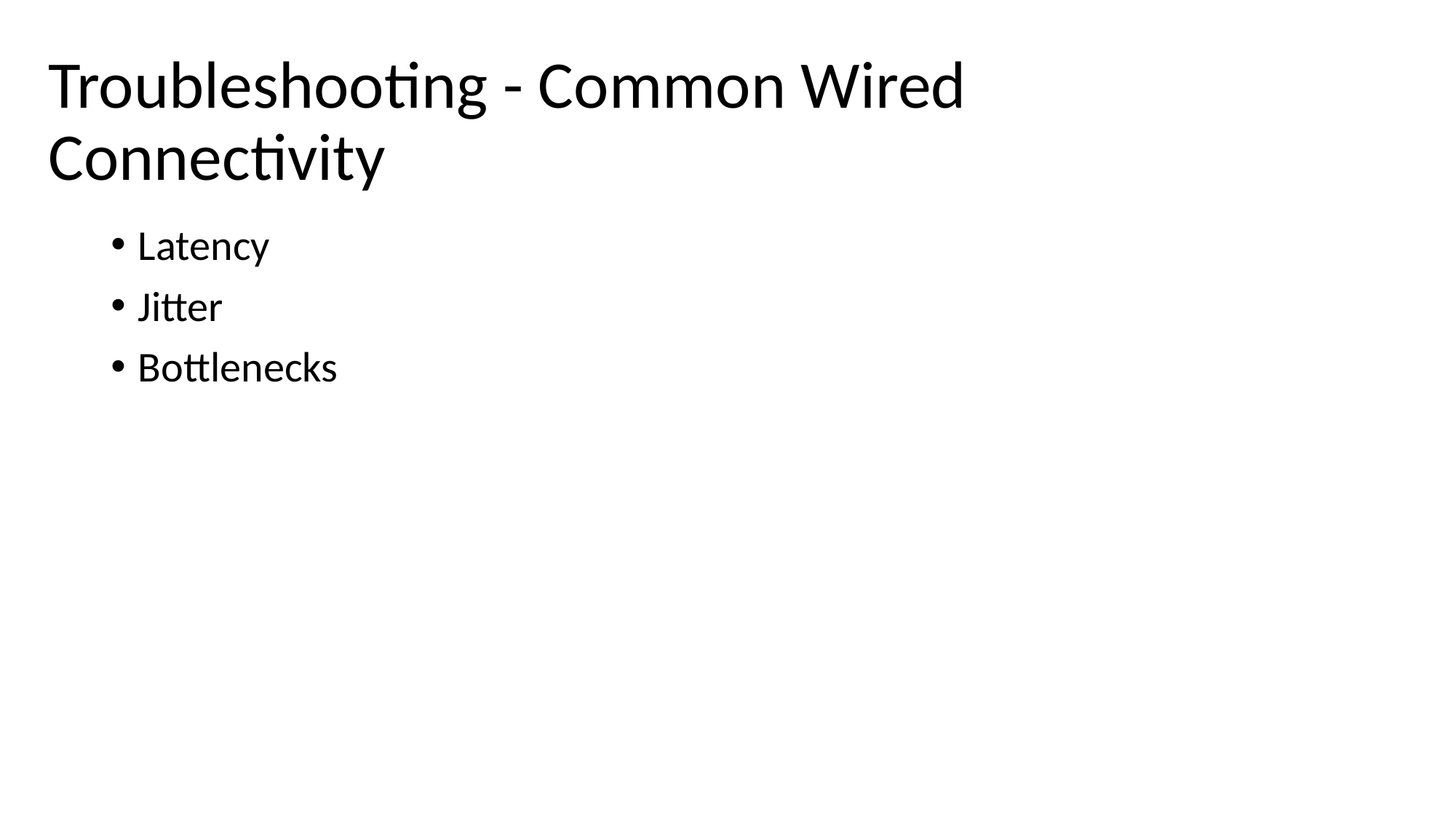

# Troubleshooting - Common Wired Connectivity
Latency
Jitter
Bottlenecks